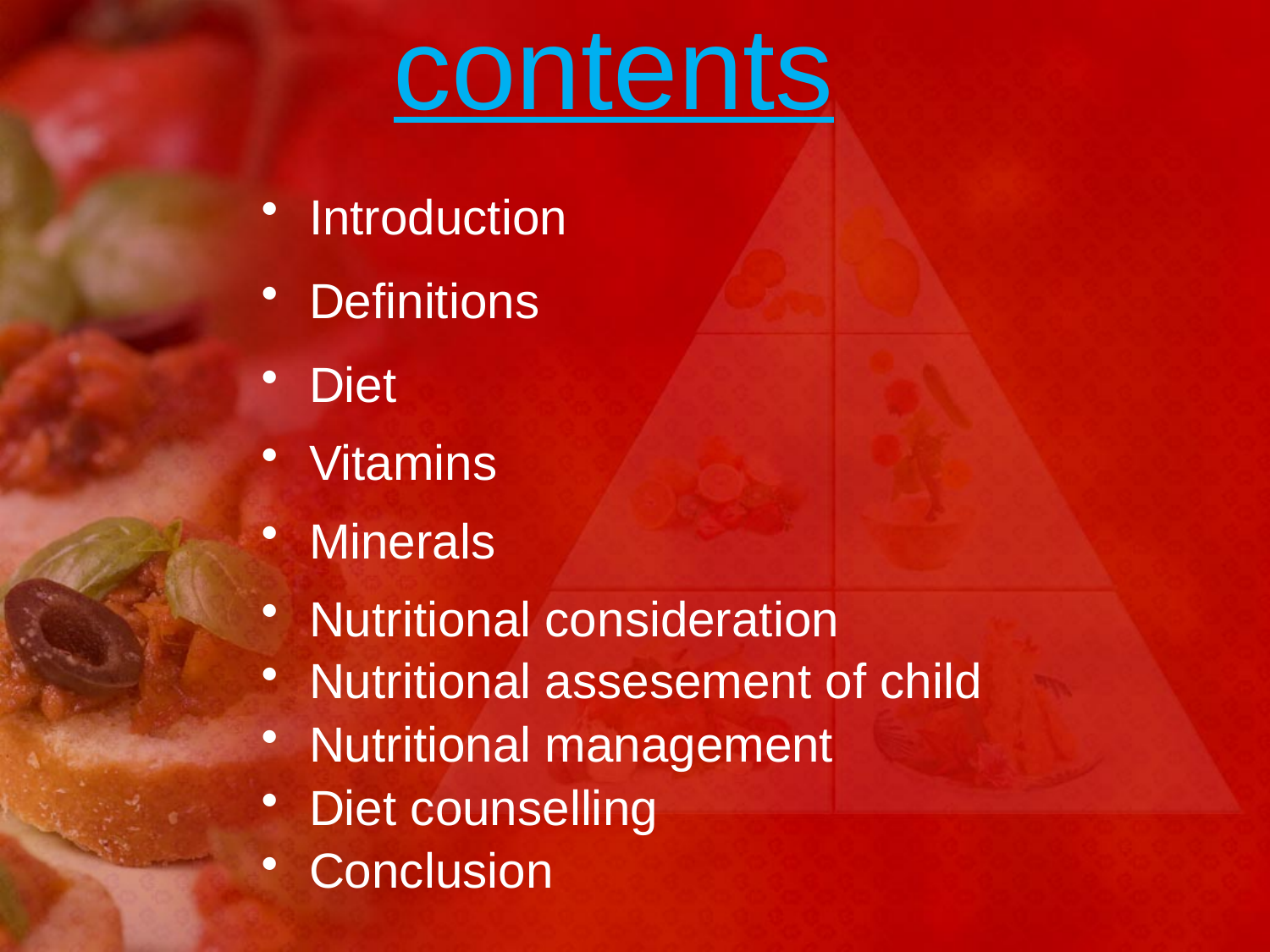

# contents
Introduction
Definitions
Diet
Vitamins
Minerals
Nutritional consideration
Nutritional assesement of child
Nutritional management
Diet counselling
Conclusion